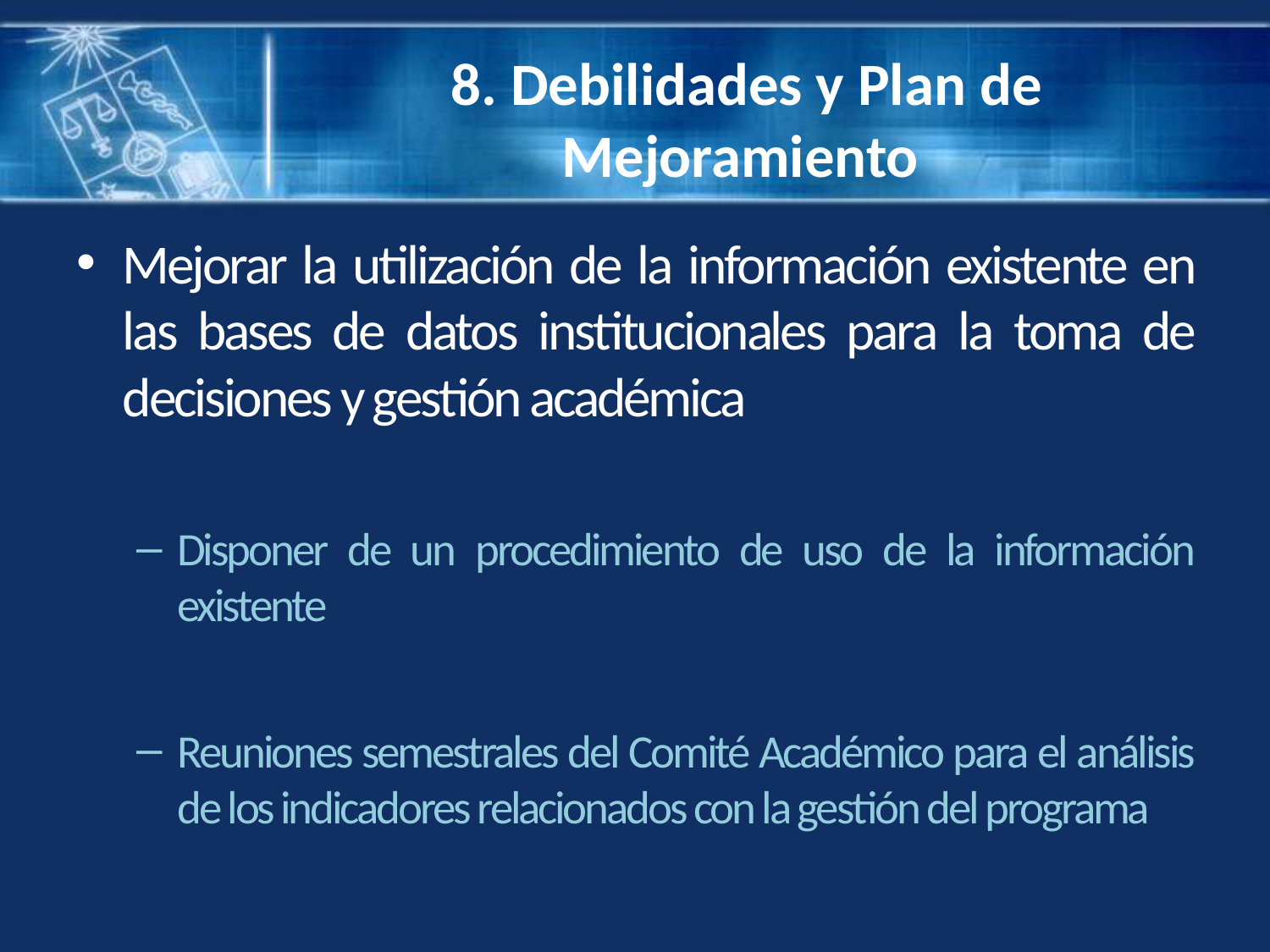

# 8. Debilidades y Plan de Mejoramiento
Mejorar la utilización de la información existente en las bases de datos institucionales para la toma de decisiones y gestión académica

Disponer de un procedimiento de uso de la información existente

Reuniones semestrales del Comité Académico para el análisis de los indicadores relacionados con la gestión del programa